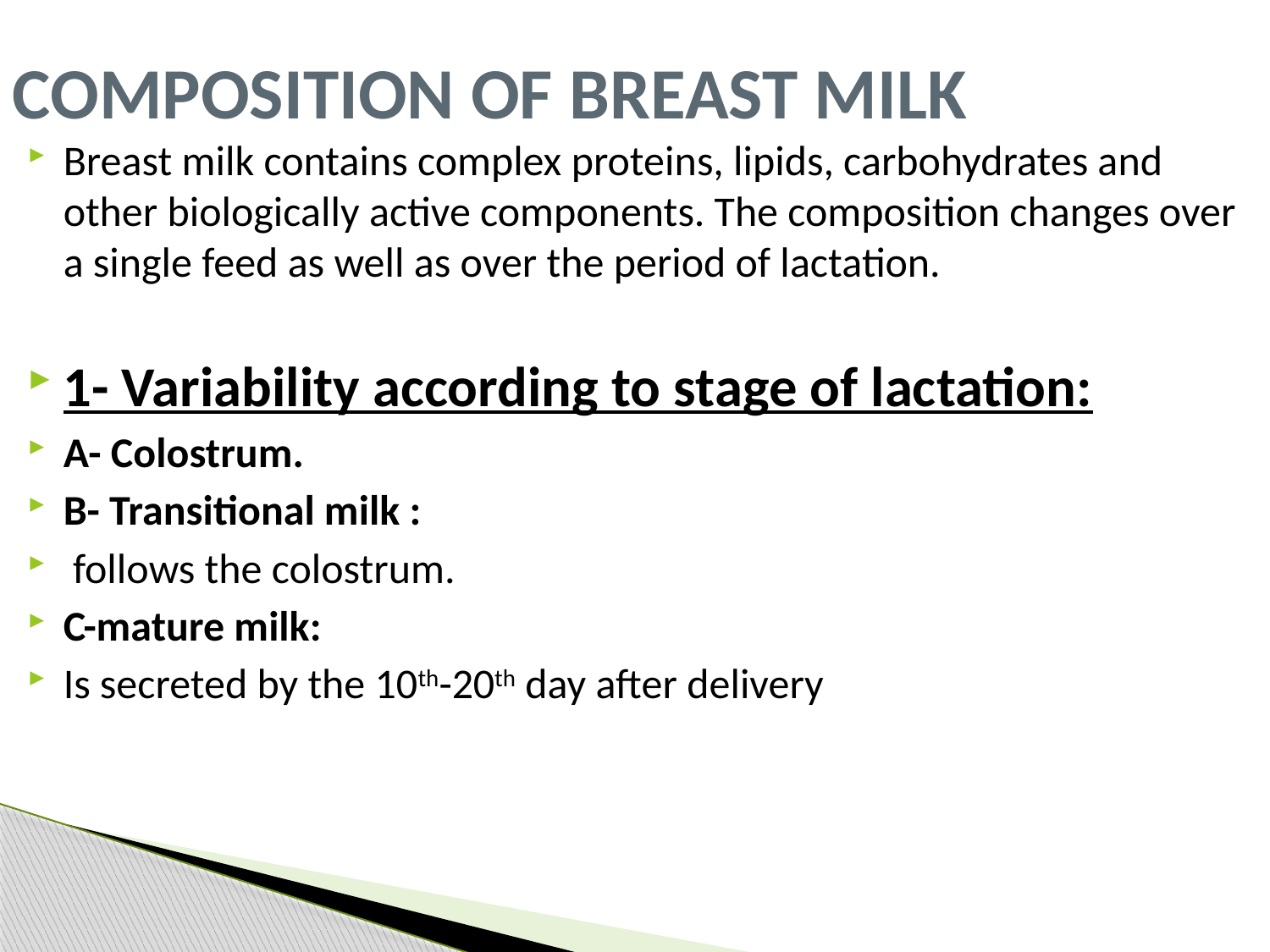

# COMPOSITION OF BREAST MILK
Breast milk contains complex proteins, lipids, carbohydrates and other biologically active components. The composition changes over a single feed as well as over the period of lactation.

1- Variability according to stage of lactation:
A- Colostrum.
B- Transitional milk :
 follows the colostrum.
C-mature milk:
Is secreted by the 10th-20th day after delivery